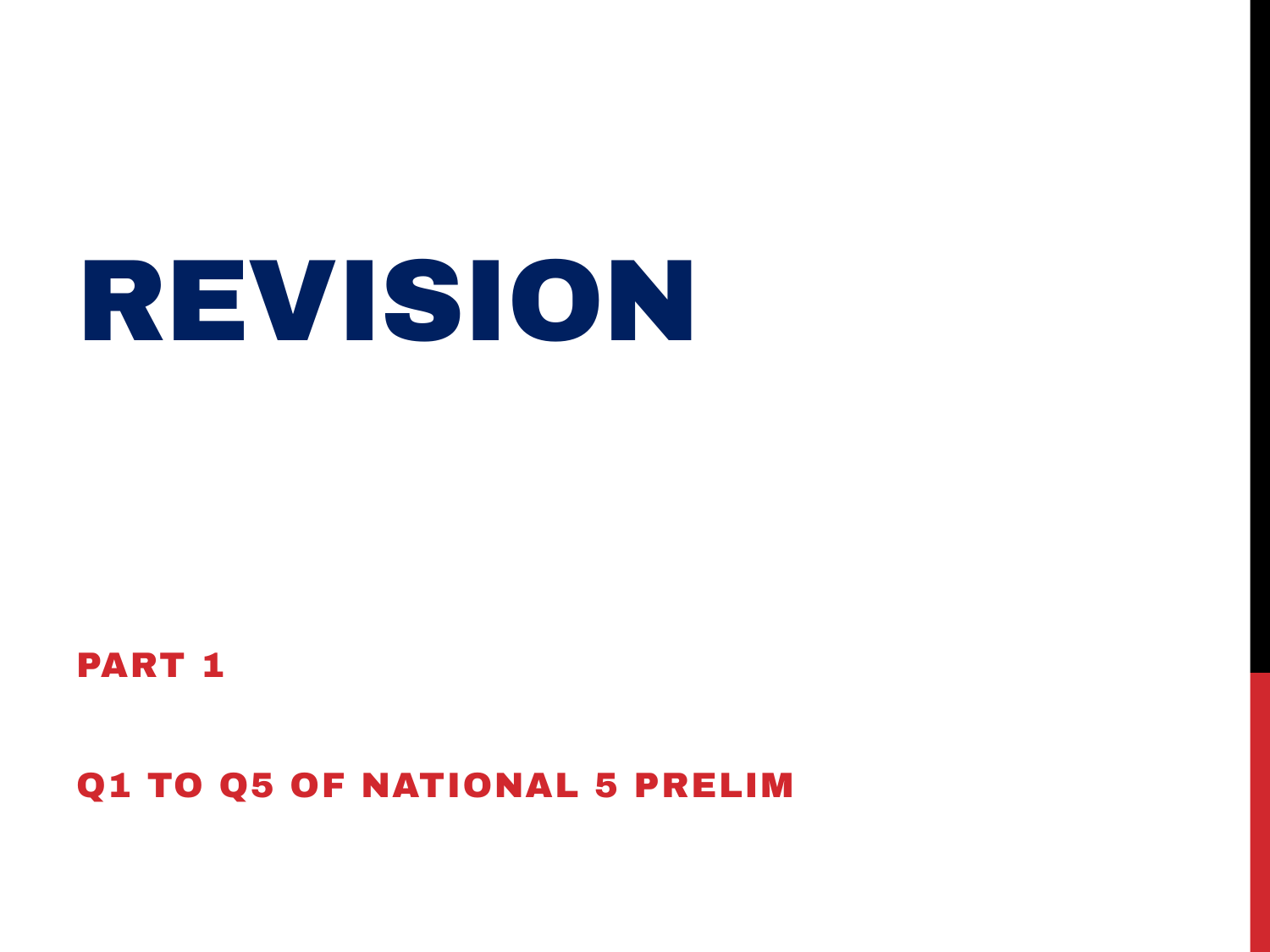

# Revision

Part 1

Q1 to Q5 of National 5 Prelim